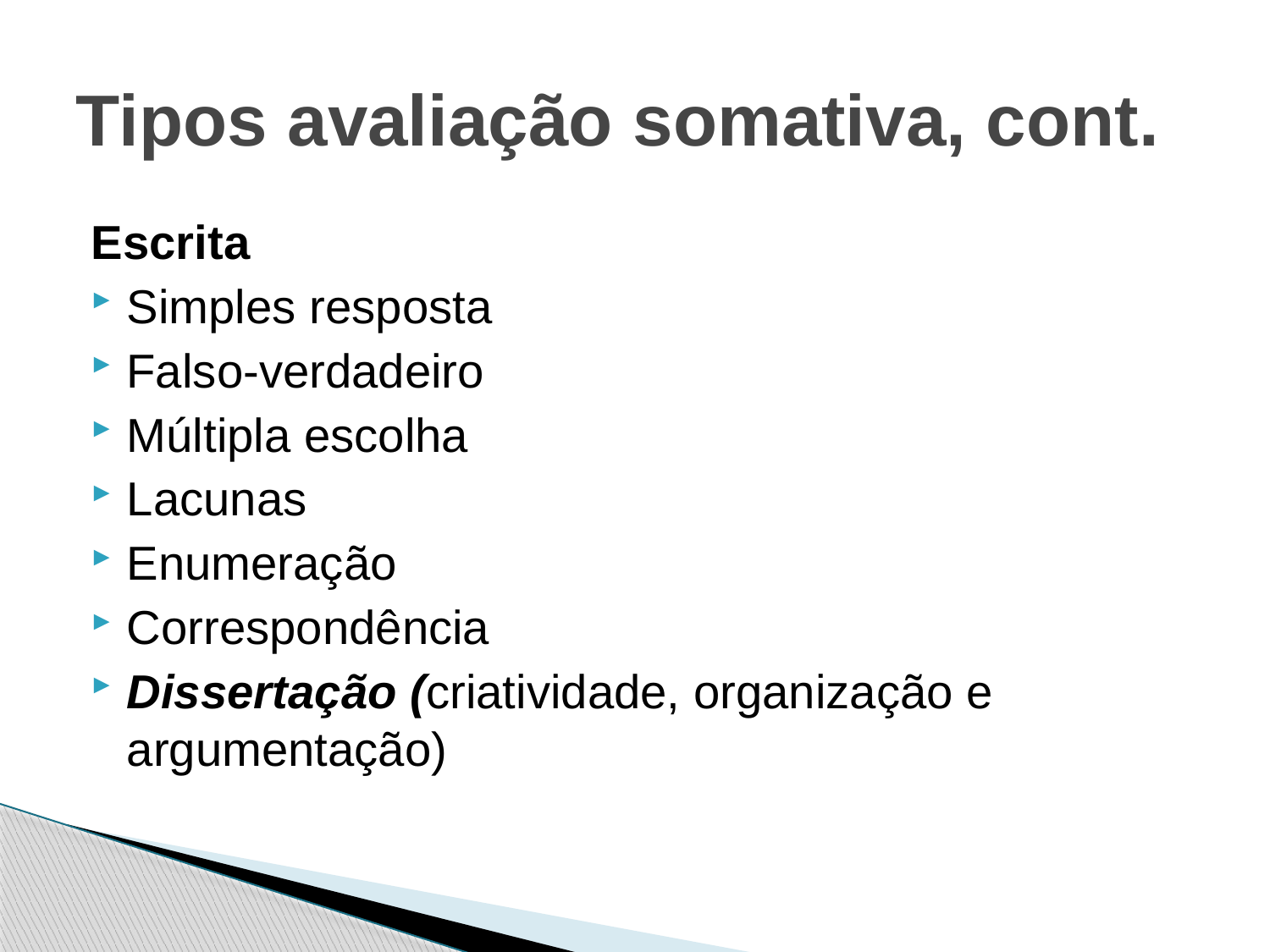

# Tipos avaliação somativa, cont.
Escrita
Simples resposta
Falso-verdadeiro
Múltipla escolha
Lacunas
Enumeração
Correspondência
Dissertação (criatividade, organização e argumentação)